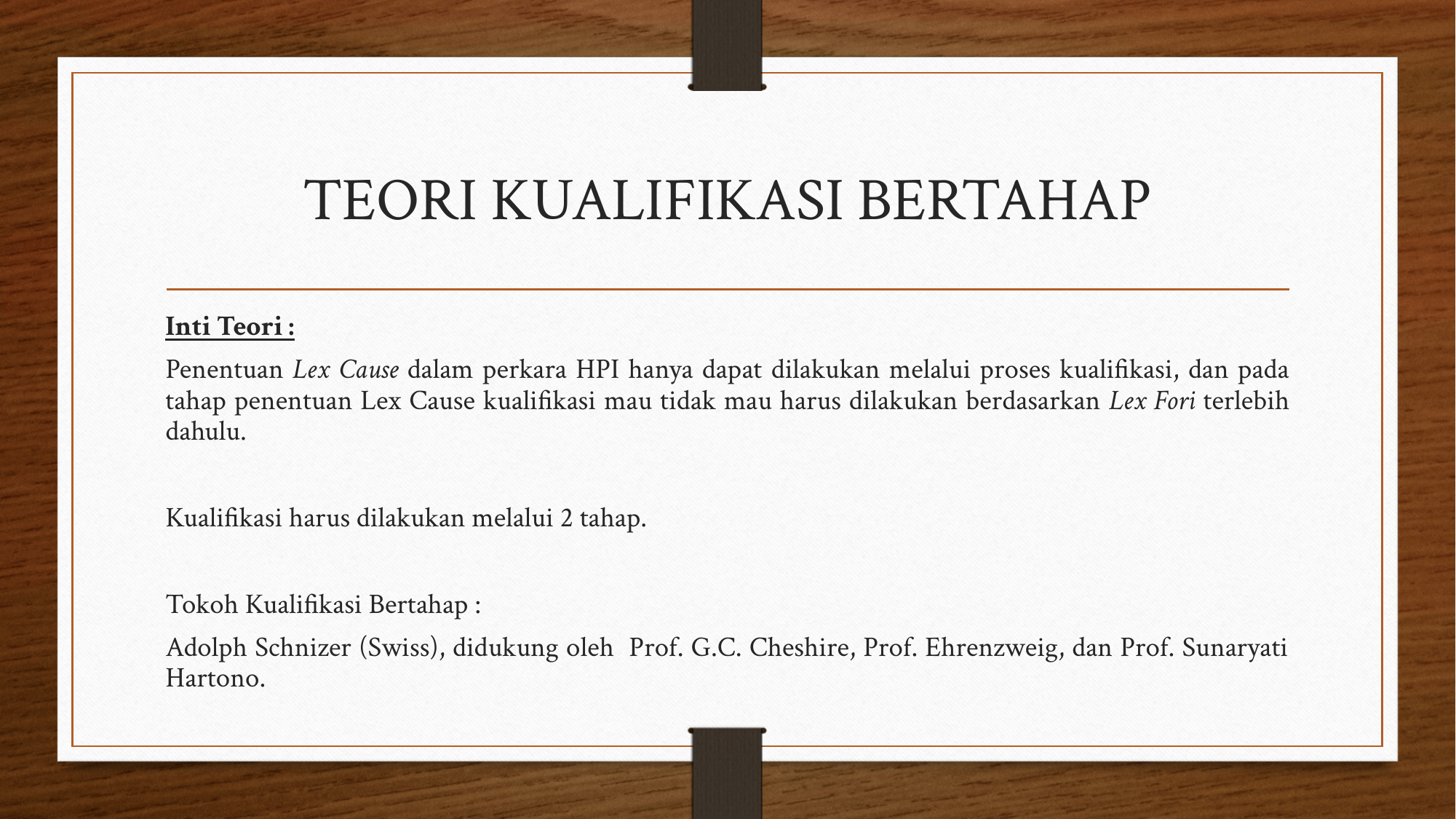

# TEORI KUALIFIKASI BERTAHAP
Inti Teori :
Penentuan Lex Cause dalam perkara HPI hanya dapat dilakukan melalui proses kualifikasi, dan pada tahap penentuan Lex Cause kualifikasi mau tidak mau harus dilakukan berdasarkan Lex Fori terlebih dahulu.

Kualifikasi harus dilakukan melalui 2 tahap.

Tokoh Kualifikasi Bertahap :
Adolph Schnizer (Swiss), didukung oleh  Prof. G.C. Cheshire, Prof. Ehrenzweig, dan Prof. Sunaryati Hartono.